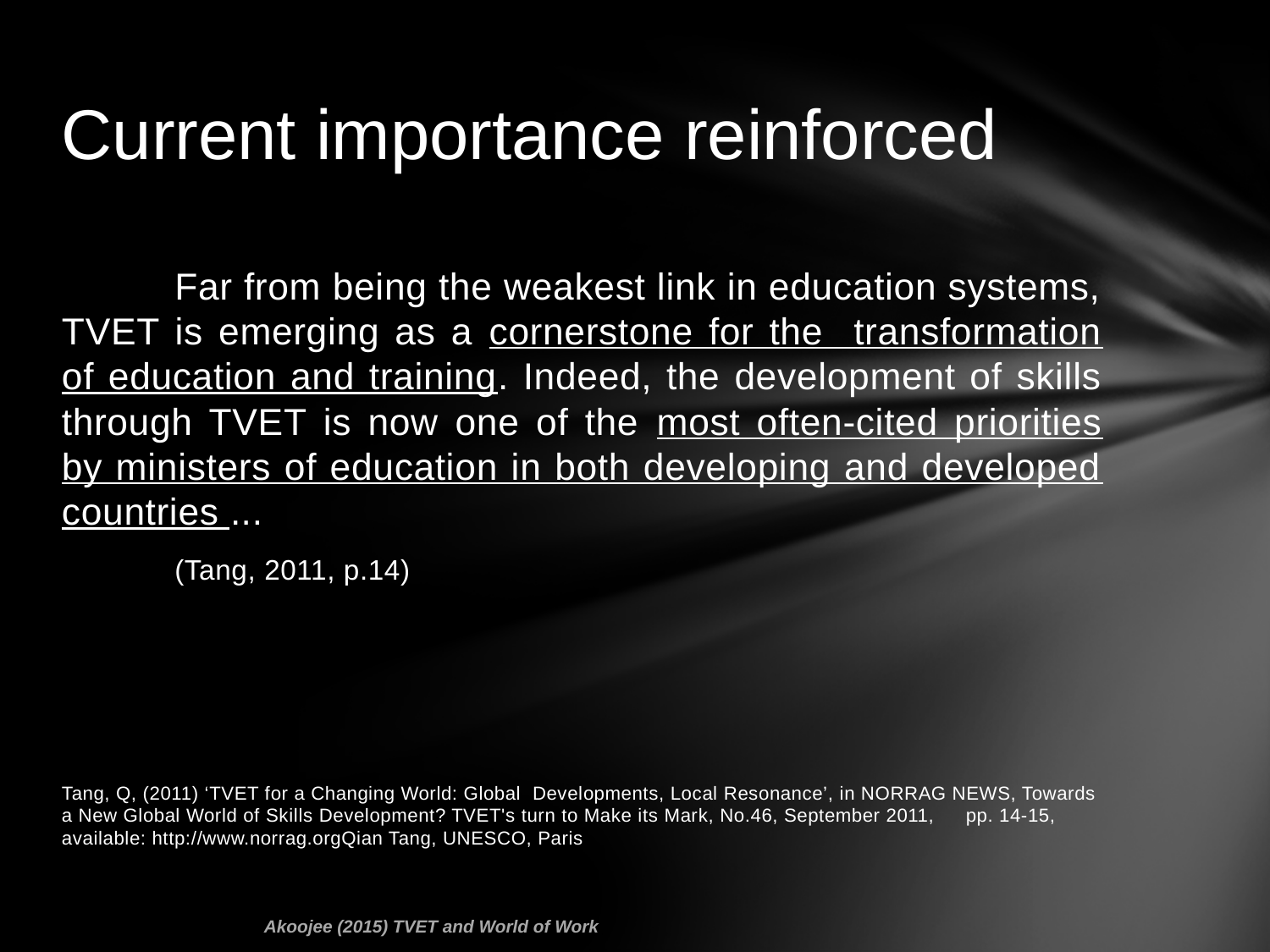

# Current importance reinforced

	Far from being the weakest link in education systems, TVET is emerging as a cornerstone for the  transformation of education and training. Indeed, the development of skills through TVET is now one of the most often-cited priorities by ministers of education in both developing and developed countries ...
						(Tang, 2011, p.14)

Tang, Q, (2011) ‘TVET for a Changing World: Global  Developments, Local Resonance’, in NORRAG NEWS, Towards a New Global World of Skills Development? TVET's turn to Make its Mark, No.46, September 2011, 	pp. 14-15, available: http://www.norrag.orgQian Tang, UNESCO, Paris

Akoojee (2015) TVET and World of Work